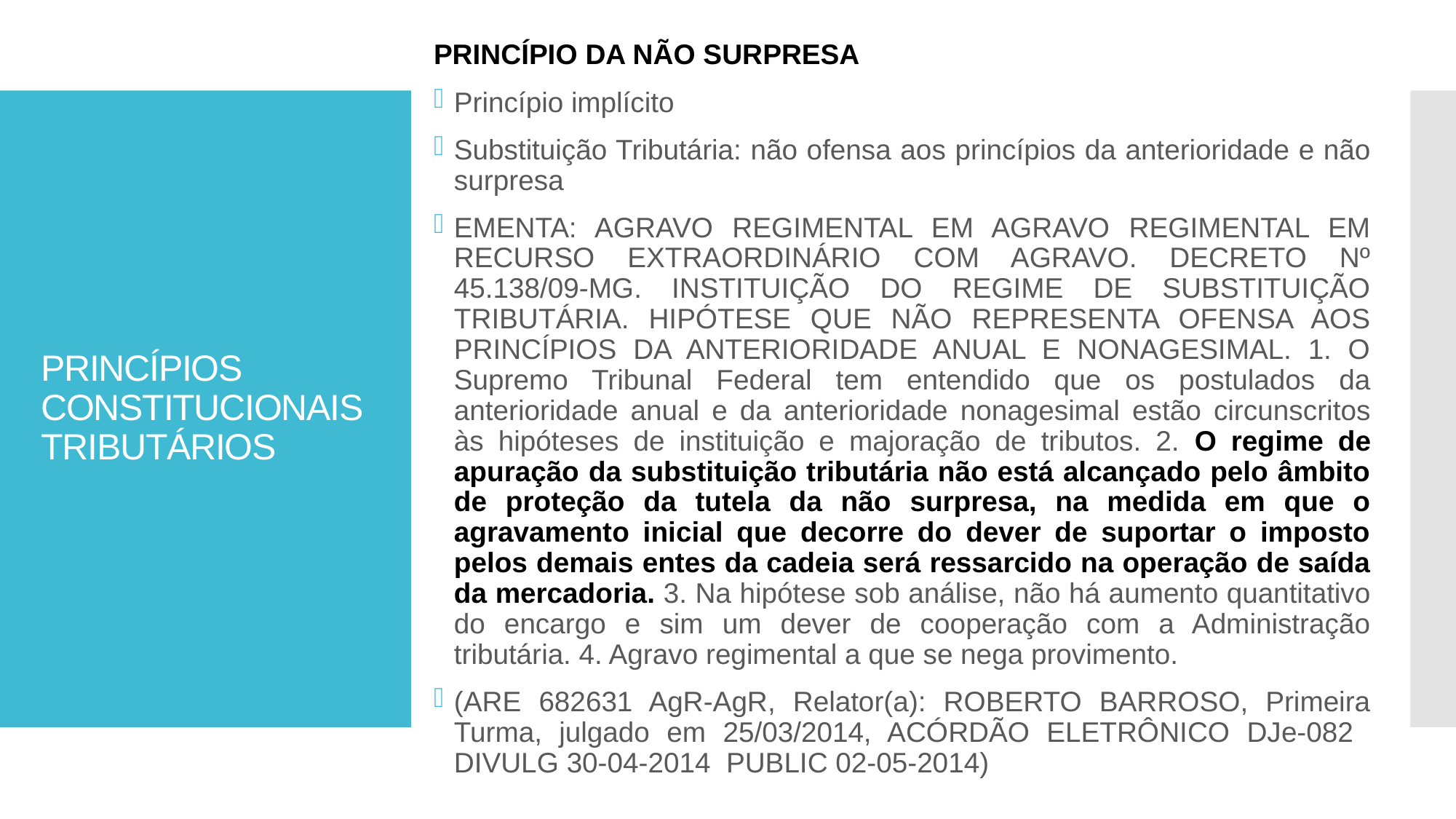

PRINCÍPIO DA NÃO SURPRESA
Princípio implícito
Substituição Tributária: não ofensa aos princípios da anterioridade e não surpresa
EMENTA: AGRAVO REGIMENTAL EM AGRAVO REGIMENTAL EM RECURSO EXTRAORDINÁRIO COM AGRAVO. DECRETO Nº 45.138/09-MG. INSTITUIÇÃO DO REGIME DE SUBSTITUIÇÃO TRIBUTÁRIA. HIPÓTESE QUE NÃO REPRESENTA OFENSA AOS PRINCÍPIOS DA ANTERIORIDADE ANUAL E NONAGESIMAL. 1. O Supremo Tribunal Federal tem entendido que os postulados da anterioridade anual e da anterioridade nonagesimal estão circunscritos às hipóteses de instituição e majoração de tributos. 2. O regime de apuração da substituição tributária não está alcançado pelo âmbito de proteção da tutela da não surpresa, na medida em que o agravamento inicial que decorre do dever de suportar o imposto pelos demais entes da cadeia será ressarcido na operação de saída da mercadoria. 3. Na hipótese sob análise, não há aumento quantitativo do encargo e sim um dever de cooperação com a Administração tributária. 4. Agravo regimental a que se nega provimento.
(ARE 682631 AgR-AgR, Relator(a): ROBERTO BARROSO, Primeira Turma, julgado em 25/03/2014, ACÓRDÃO ELETRÔNICO DJe-082  DIVULG 30-04-2014  PUBLIC 02-05-2014)
# PRINCÍPIOS CONSTITUCIONAIS TRIBUTÁRIOS